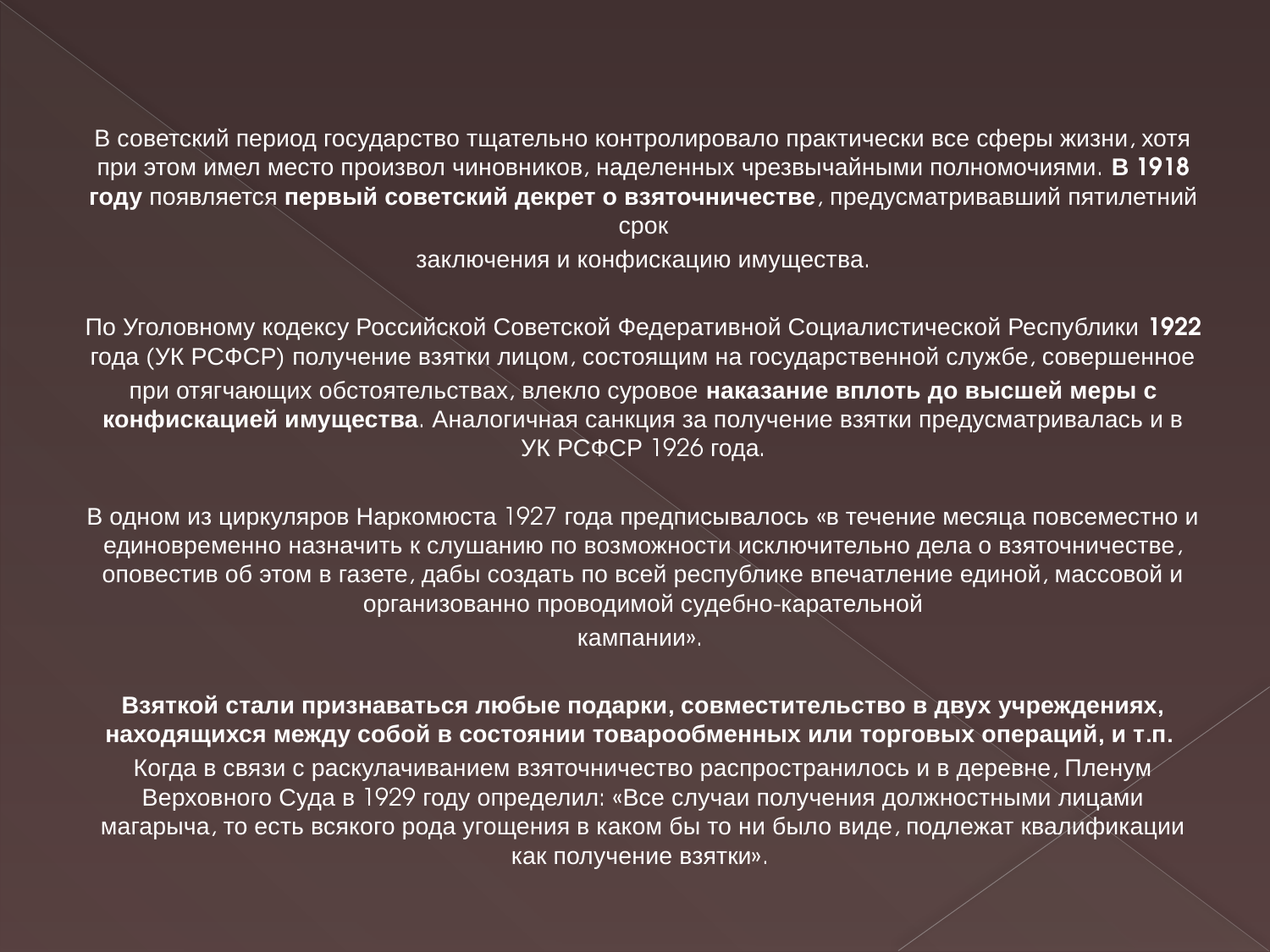

В советский период государство тщательно контролировало практически все сферы жизни, хотя при этом имел место произвол чиновников, наделенных чрезвычайными полномочиями. В 1918 году появляется первый советский декрет о взяточничестве, предусматривавший пятилетний срок
заключения и конфискацию имущества.

По Уголовному кодексу Российской Советской Федеративной Социалистической Республики 1922 года (УК РСФСР) получение взятки лицом, состоящим на государственной службе, совершенное
при отягчающих обстоятельствах, влекло суровое наказание вплоть до высшей меры с конфискацией имущества. Аналогичная санкция за получение взятки предусматривалась и в УК РСФСР 1926 года.

В одном из циркуляров Наркомюста 1927 года предписывалось «в течение месяца повсеместно и единовременно назначить к слушанию по возможности исключительно дела о взяточничестве, оповестив об этом в газете, дабы создать по всей республике впечатление единой, массовой и организованно проводимой судебно-карательной
кампании».

Взяткой стали признаваться любые подарки, совместительство в двух учреждениях, находящихся между собой в состоянии товарообменных или торговых операций, и т.п.
Когда в связи с раскулачиванием взяточничество распространилось и в деревне, Пленум Верховного Суда в 1929 году определил: «Все случаи получения должностными лицами магарыча, то есть всякого рода угощения в каком бы то ни было виде, подлежат квалификации как получение взятки».